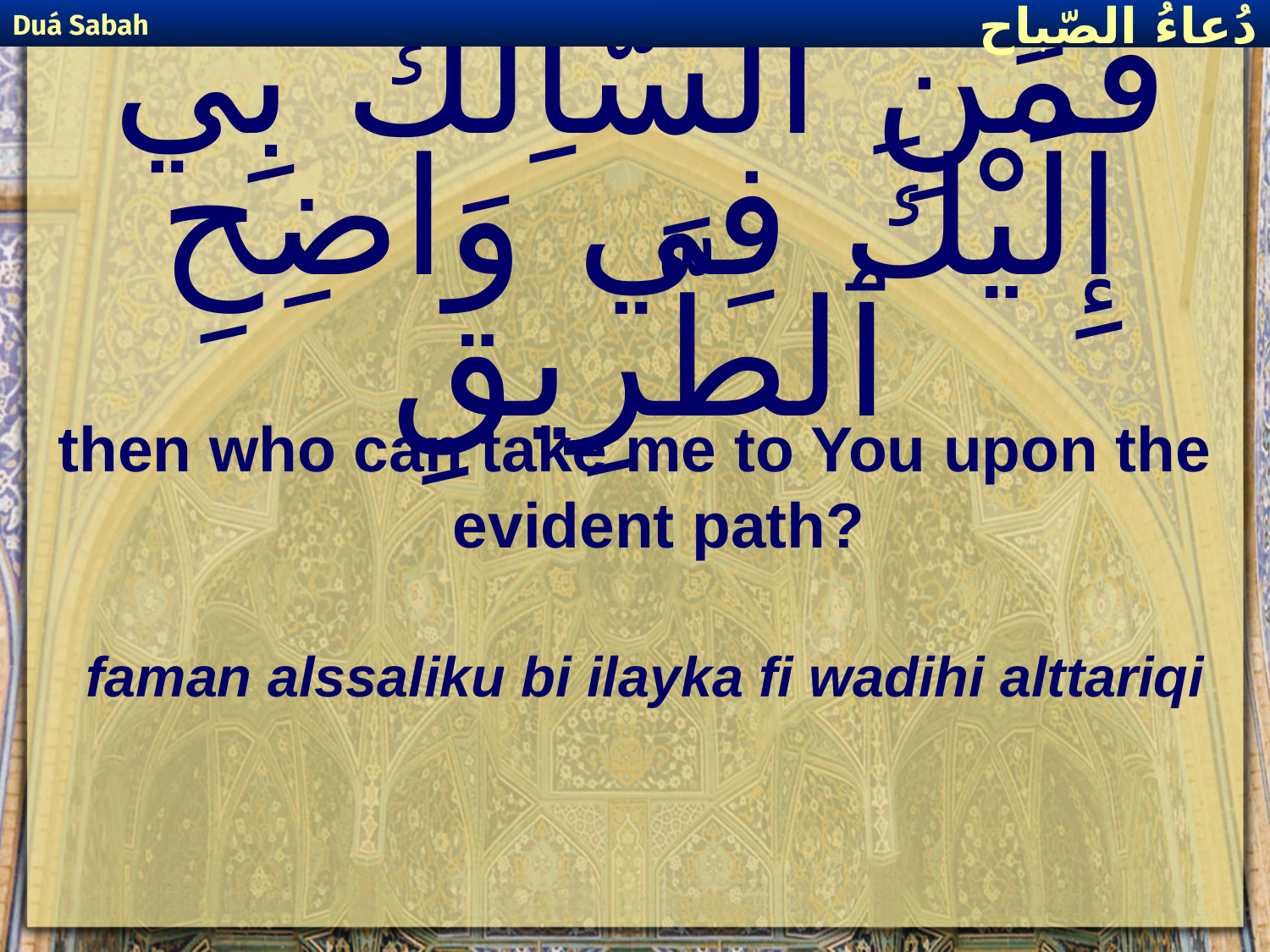

Duá Sabah
دُعاءُ الصّباح
# فَمَنِ ٱلسَّاِلكُ بِي إِلَيْكَ فِي وَاضِحِ ٱلطَّرِيقِ
then who can take me to You upon the evident path?
faman alssaliku bi ilayka fi wadihi alttariqi